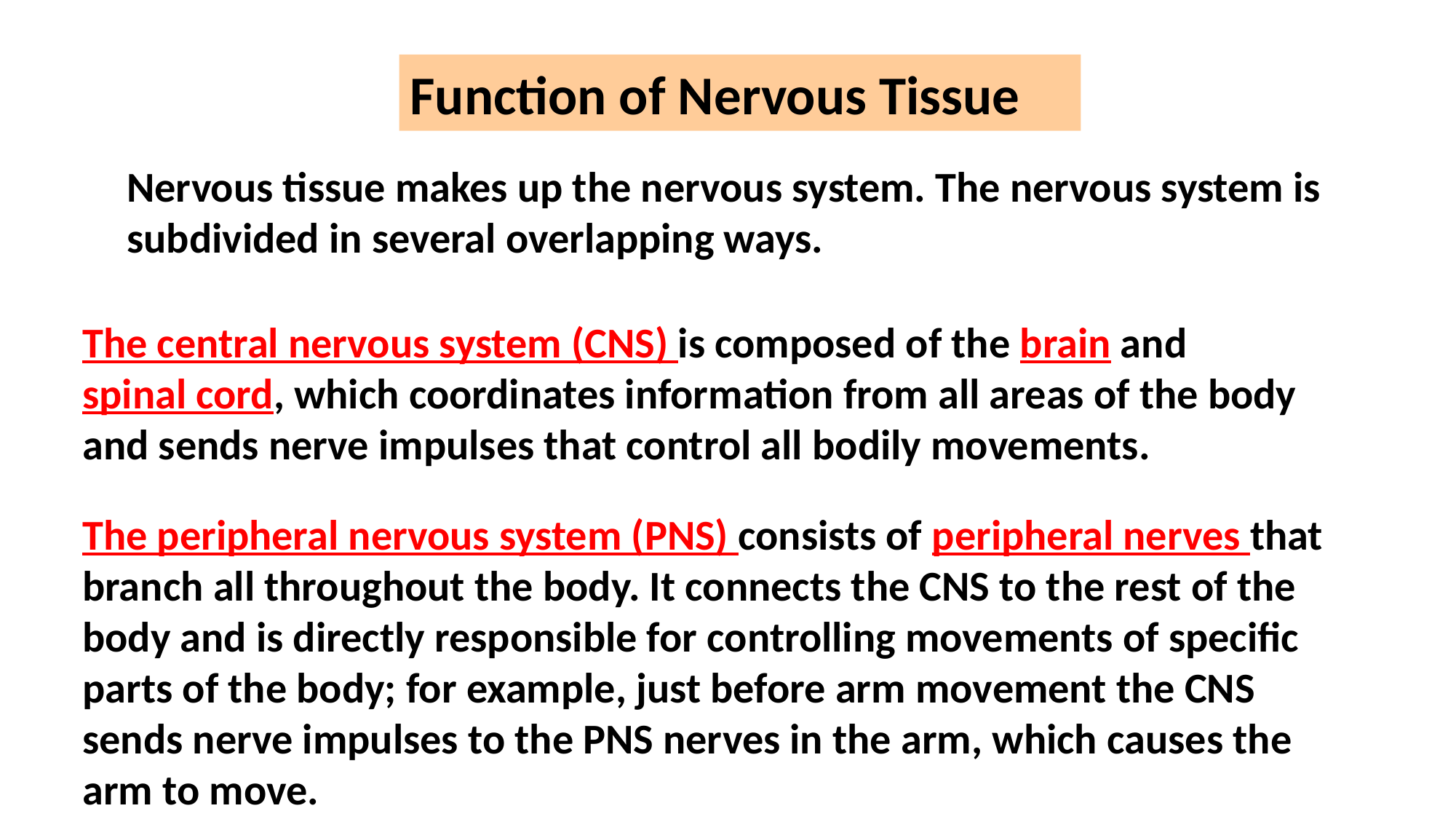

Function of Nervous Tissue
Nervous tissue makes up the nervous system. The nervous system is subdivided in several overlapping ways.
The central nervous system (CNS) is composed of the brain and spinal cord, which coordinates information from all areas of the body and sends nerve impulses that control all bodily movements.
The peripheral nervous system (PNS) consists of peripheral nerves that branch all throughout the body. It connects the CNS to the rest of the body and is directly responsible for controlling movements of specific parts of the body; for example, just before arm movement the CNS sends nerve impulses to the PNS nerves in the arm, which causes the arm to move.